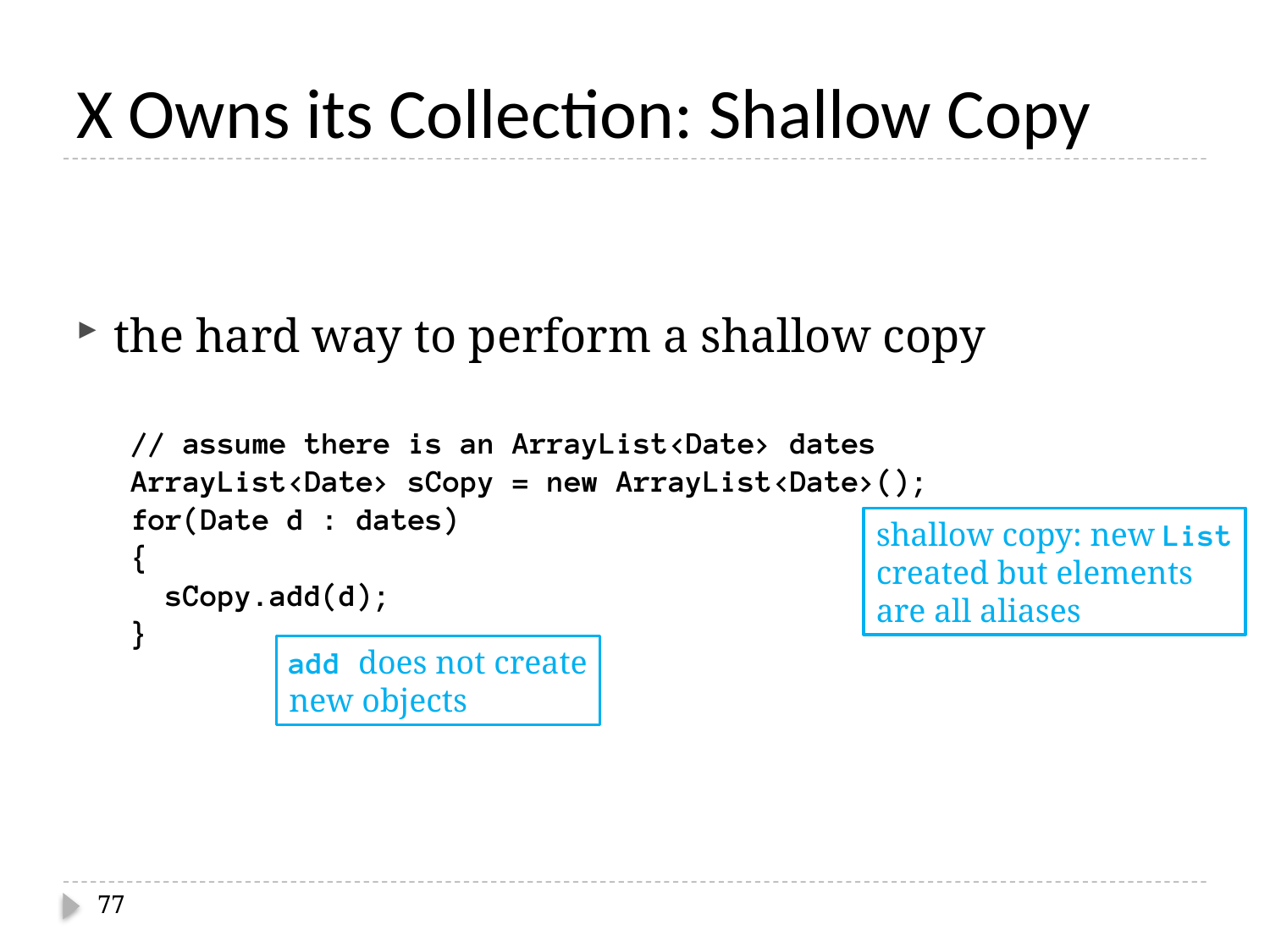

# X Owns its Collection: Shallow Copy

the hard way to perform a shallow copy

// assume there is an ArrayList<Date> dates
ArrayList<Date> sCopy = new ArrayList<Date>();
for(Date d : dates)
{
  sCopy.add(d);
}
shallow copy: new List
created but elements
are all aliases
add does not create
new objects
77